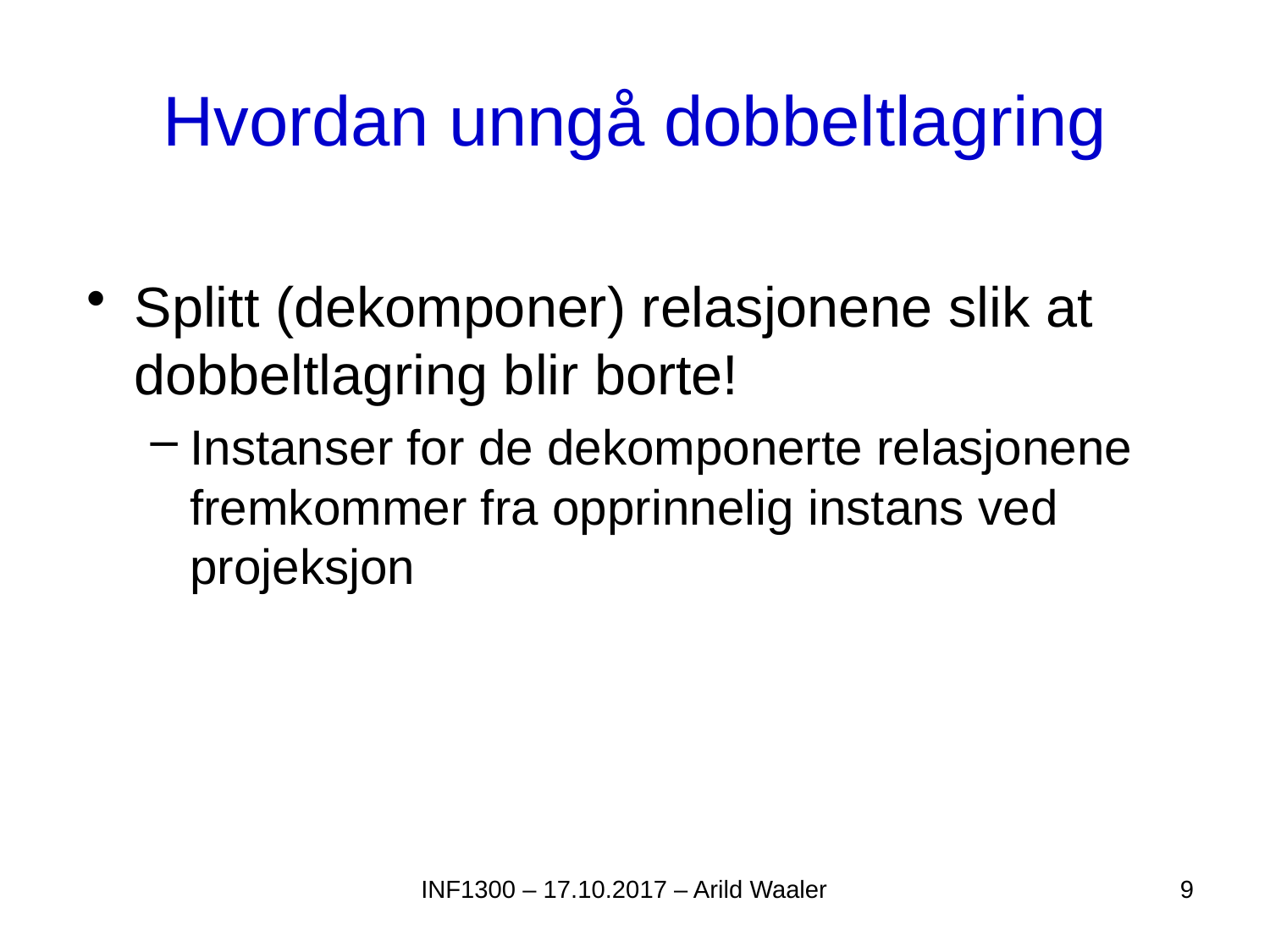

# Hvordan unngå dobbeltlagring
Splitt (dekomponer) relasjonene slik at dobbeltlagring blir borte!
Instanser for de dekomponerte relasjonene fremkommer fra opprinnelig instans ved projeksjon
INF1300 – 17.10.2017 – Arild Waaler
9